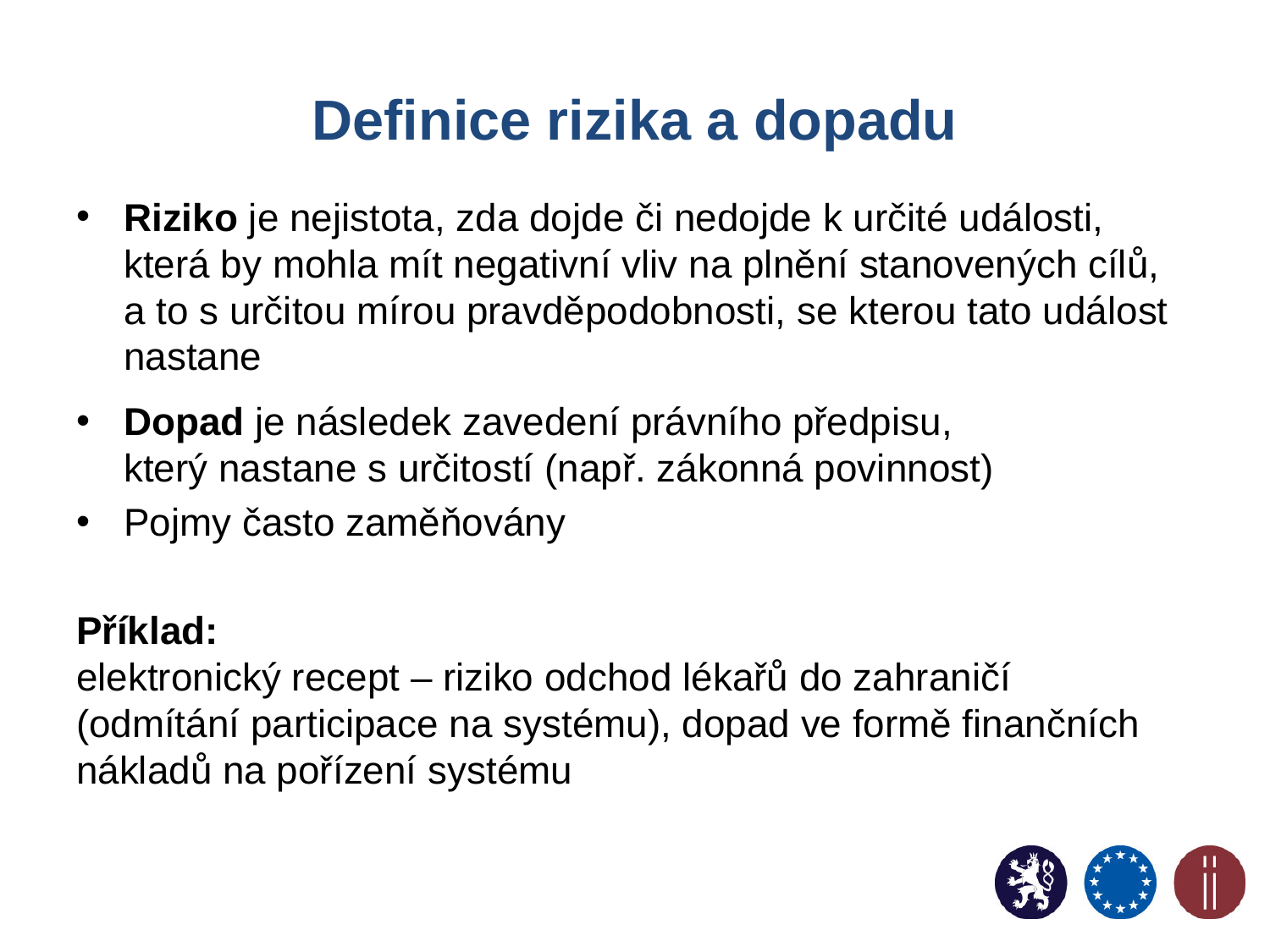

# Definice rizika a dopadu
Riziko je nejistota, zda dojde či nedojde k určité události, která by mohla mít negativní vliv na plnění stanovených cílů,
a to s určitou mírou pravděpodobnosti, se kterou tato událost nastane
Dopad je následek zavedení právního předpisu,
který nastane s určitostí (např. zákonná povinnost)
Pojmy často zaměňovány

Příklad:
elektronický recept – riziko odchod lékařů do zahraničí
(odmítání participace na systému), dopad ve formě finančních nákladů na pořízení systému